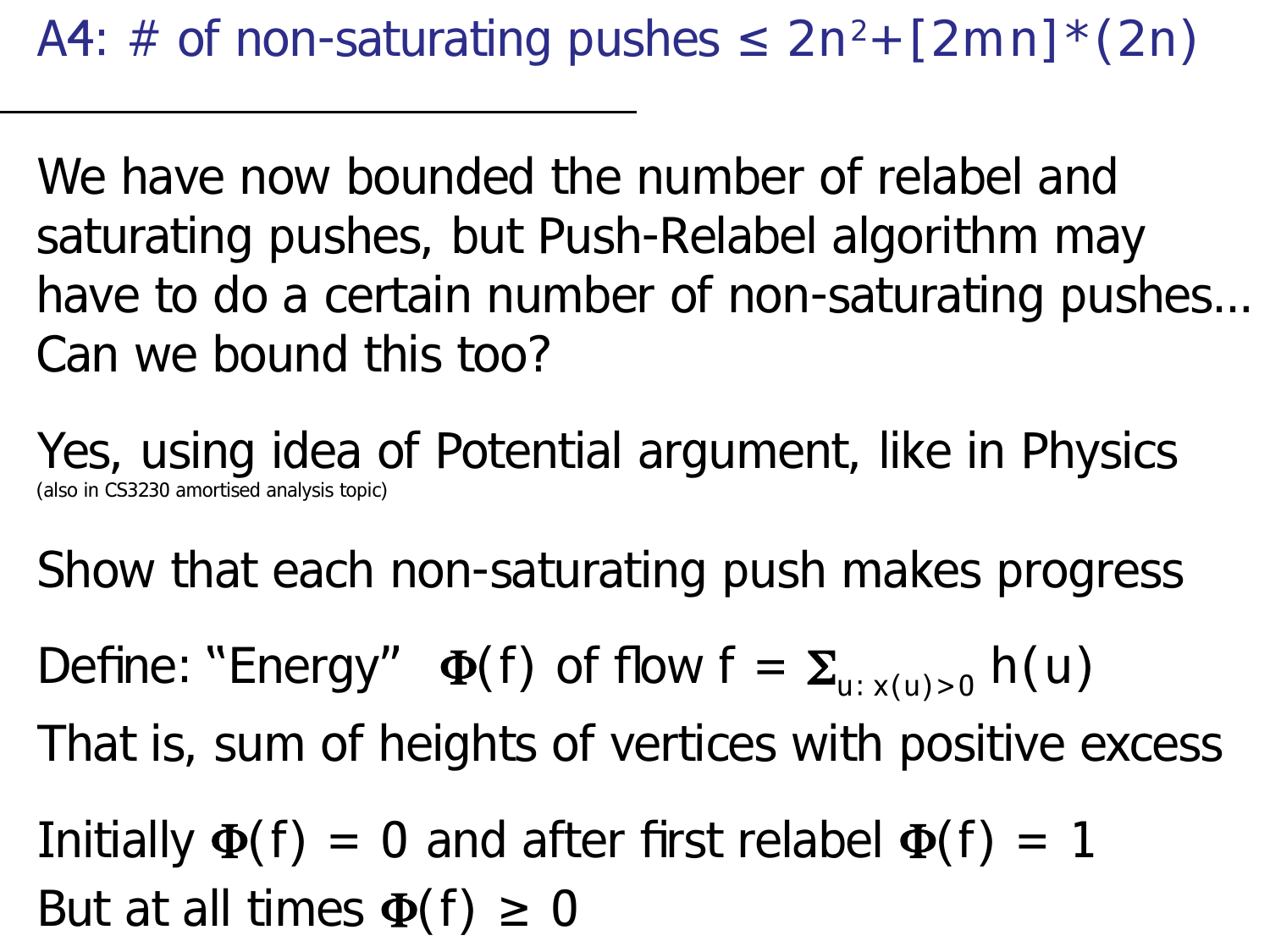

A4: # of non-saturating pushes ≤ 2n2+[2mn]*(2n)
We have now bounded the number of relabel and saturating pushes, but Push-Relabel algorithm may have to do a certain number of non-saturating pushes… Can we bound this too?

Yes, using idea of Potential argument, like in Physics
(also in CS3230 amortised analysis topic)

Show that each non-saturating push makes progress

Define: “Energy”  Φ(f) of flow f = Σu: x(u)>0 h(u)
That is, sum of heights of vertices with positive excess

Initially Φ(f) = 0 and after first relabel Φ(f) = 1
But at all times Φ(f) ≥ 0